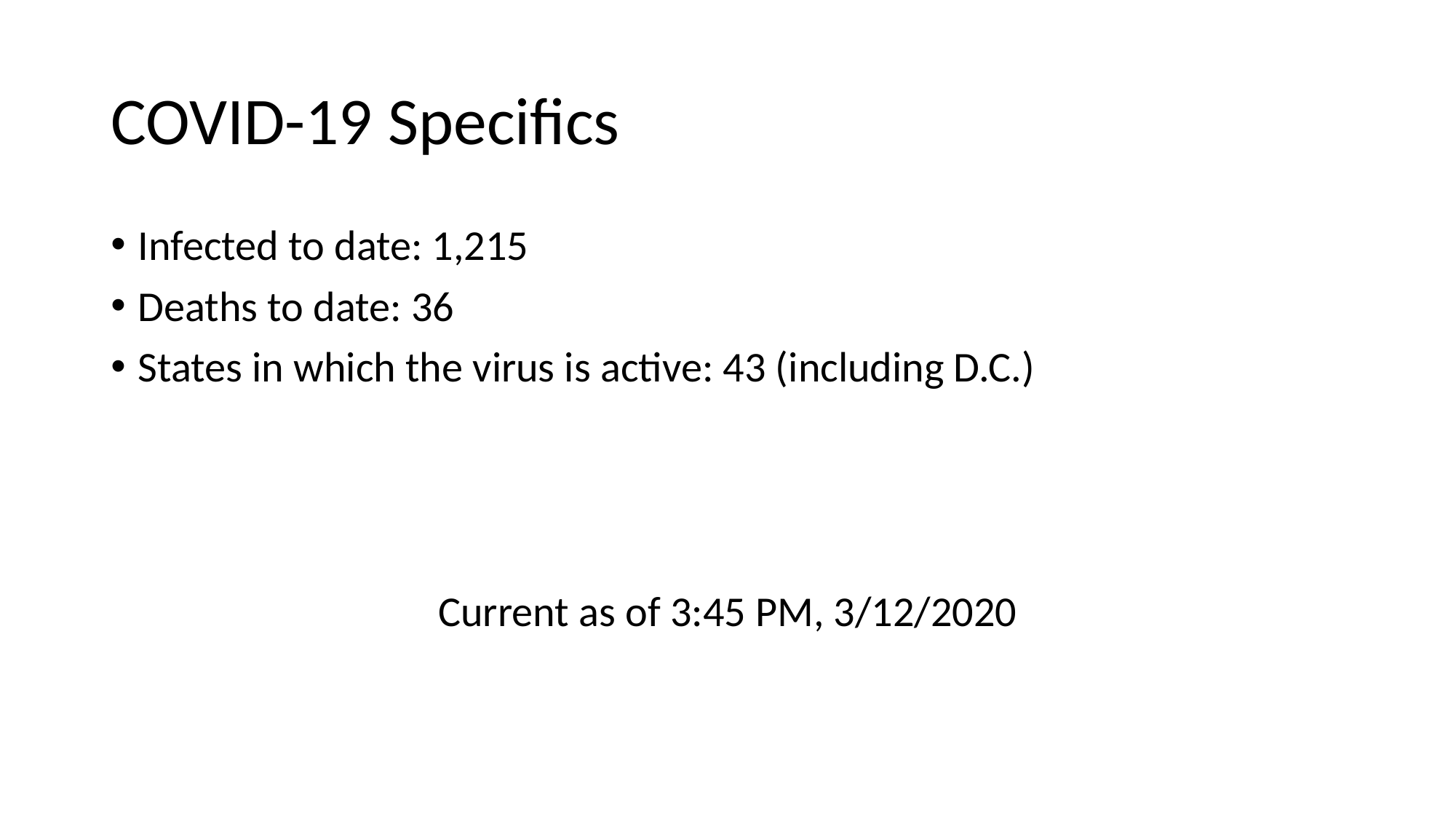

# COVID-19 Specifics
Infected to date: 1,215
Deaths to date: 36
States in which the virus is active: 43 (including D.C.)

Current as of 3:45 PM, 3/12/2020